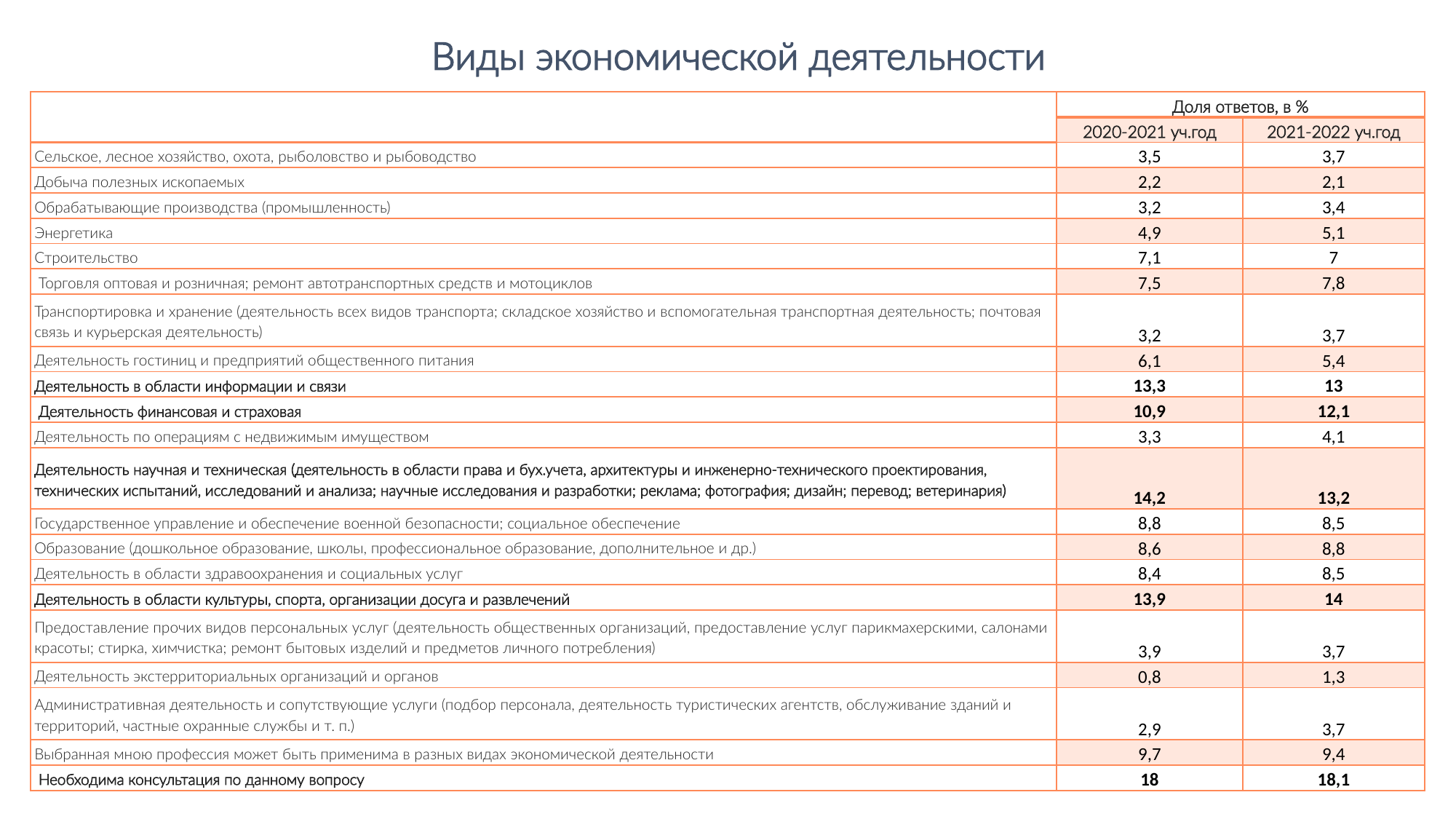

Виды экономической деятельности
|  | Доля ответов, в % |  |
| --- | --- | --- |
|  | 2020-2021 уч.год | 2021-2022 уч.год |
| Сельское, лесное хозяйство, охота, рыболовство и рыбоводство | 3,5 | 3,7 |
| Добыча полезных ископаемых | 2,2 | 2,1 |
| Обрабатывающие производства (промышленность) | 3,2 | 3,4 |
| Энергетика | 4,9 | 5,1 |
| Строительство | 7,1 | 7 |
| Торговля оптовая и розничная; ремонт автотранспортных средств и мотоциклов | 7,5 | 7,8 |
| Транспортировка и хранение (деятельность всех видов транспорта; складское хозяйство и вспомогательная транспортная деятельность; почтовая связь и курьерская деятельность) | 3,2 | 3,7 |
| Деятельность гостиниц и предприятий общественного питания | 6,1 | 5,4 |
| Деятельность в области информации и связи | 13,3 | 13 |
| Деятельность финансовая и страховая | 10,9 | 12,1 |
| Деятельность по операциям с недвижимым имуществом | 3,3 | 4,1 |
| Деятельность научная и техническая (деятельность в области права и бух.учета, архитектуры и инженерно-технического проектирования, технических испытаний, исследований и анализа; научные исследования и разработки; реклама; фотография; дизайн; перевод; ветеринария) | 14,2 | 13,2 |
| Государственное управление и обеспечение военной безопасности; социальное обеспечение | 8,8 | 8,5 |
| Образование (дошкольное образование, школы, профессиональное образование, дополнительное и др.) | 8,6 | 8,8 |
| Деятельность в области здравоохранения и социальных услуг | 8,4 | 8,5 |
| Деятельность в области культуры, спорта, организации досуга и развлечений | 13,9 | 14 |
| Предоставление прочих видов персональных услуг (деятельность общественных организаций, предоставление услуг парикмахерскими, салонами красоты; стирка, химчистка; ремонт бытовых изделий и предметов личного потребления) | 3,9 | 3,7 |
| Деятельность экстерриториальных организаций и органов | 0,8 | 1,3 |
| Административная деятельность и сопутствующие услуги (подбор персонала, деятельность туристических агентств, обслуживание зданий и территорий, частные охранные службы и т. п.) | 2,9 | 3,7 |
| Выбранная мною профессия может быть применима в разных видах экономической деятельности | 9,7 | 9,4 |
| Необходима консультация по данному вопросу | 18 | 18,1 |